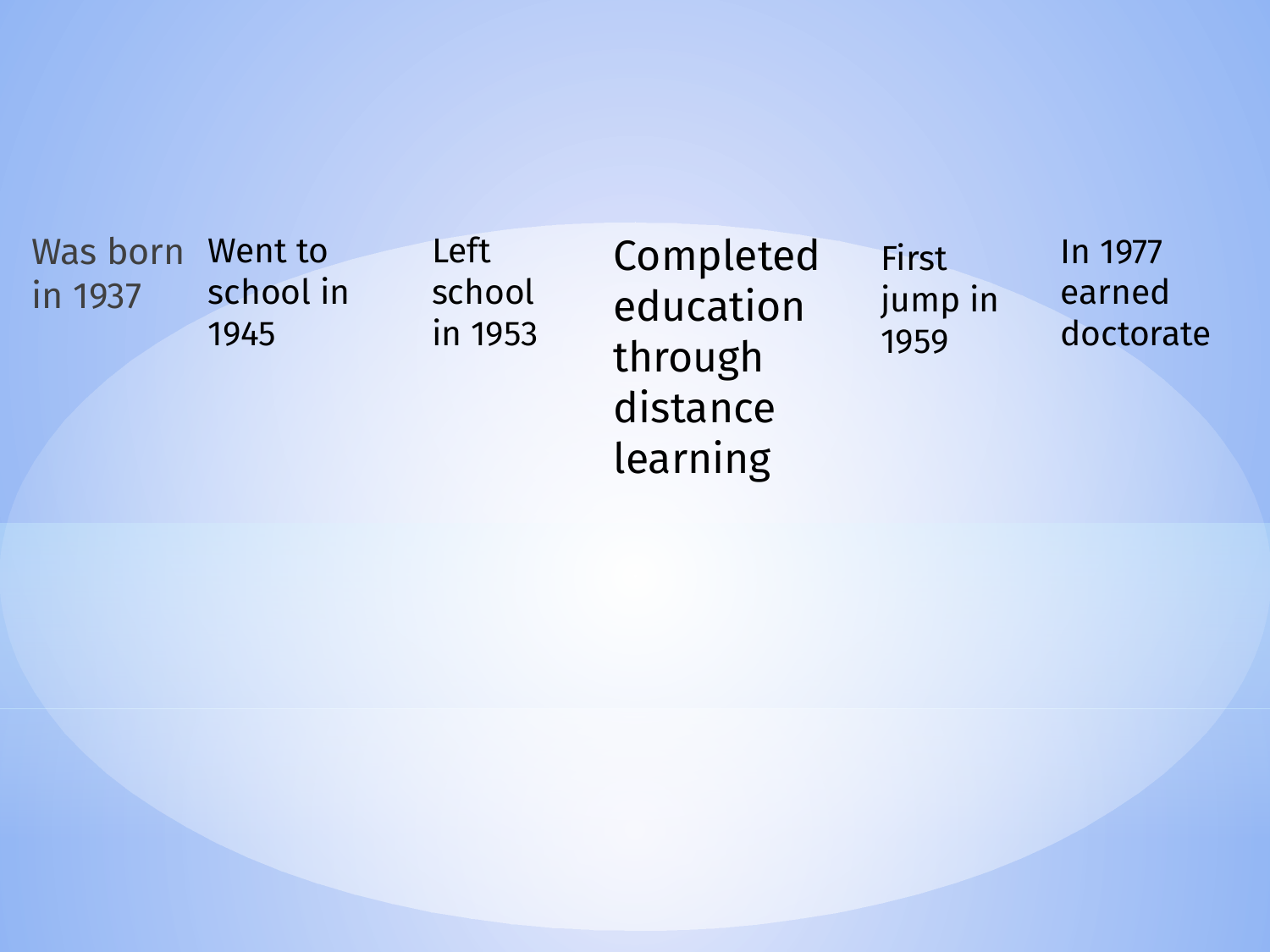

Was born in 1937
Went to school in 1945
Left school in 1953
Completed education through distance learning
In 1977 earned doctorate
First jump in 1959